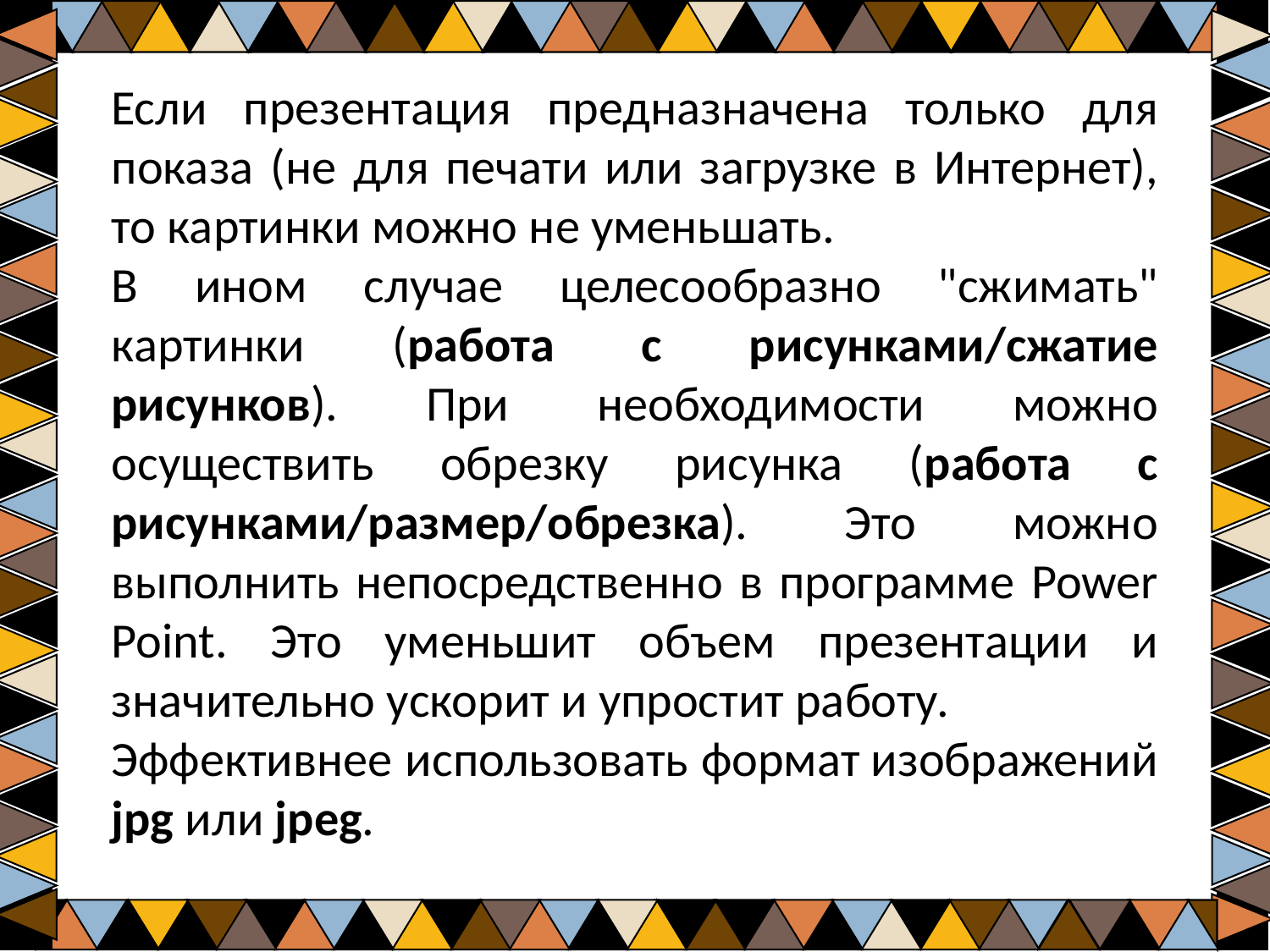

Если презентация предназначена только для показа (не для печати или загрузке в Интернет), то картинки можно не уменьшать.
В ином случае целесообразно "сжимать" картинки (работа с рисунками/сжатие рисунков). При необходимости можно осуществить обрезку рисунка (работа с рисунками/размер/обрезка). Это можно выполнить непосредственно в программе Power Point. Это уменьшит объем презентации и значительно ускорит и упростит работу.
Эффективнее использовать формат изображений jpg или jpeg.